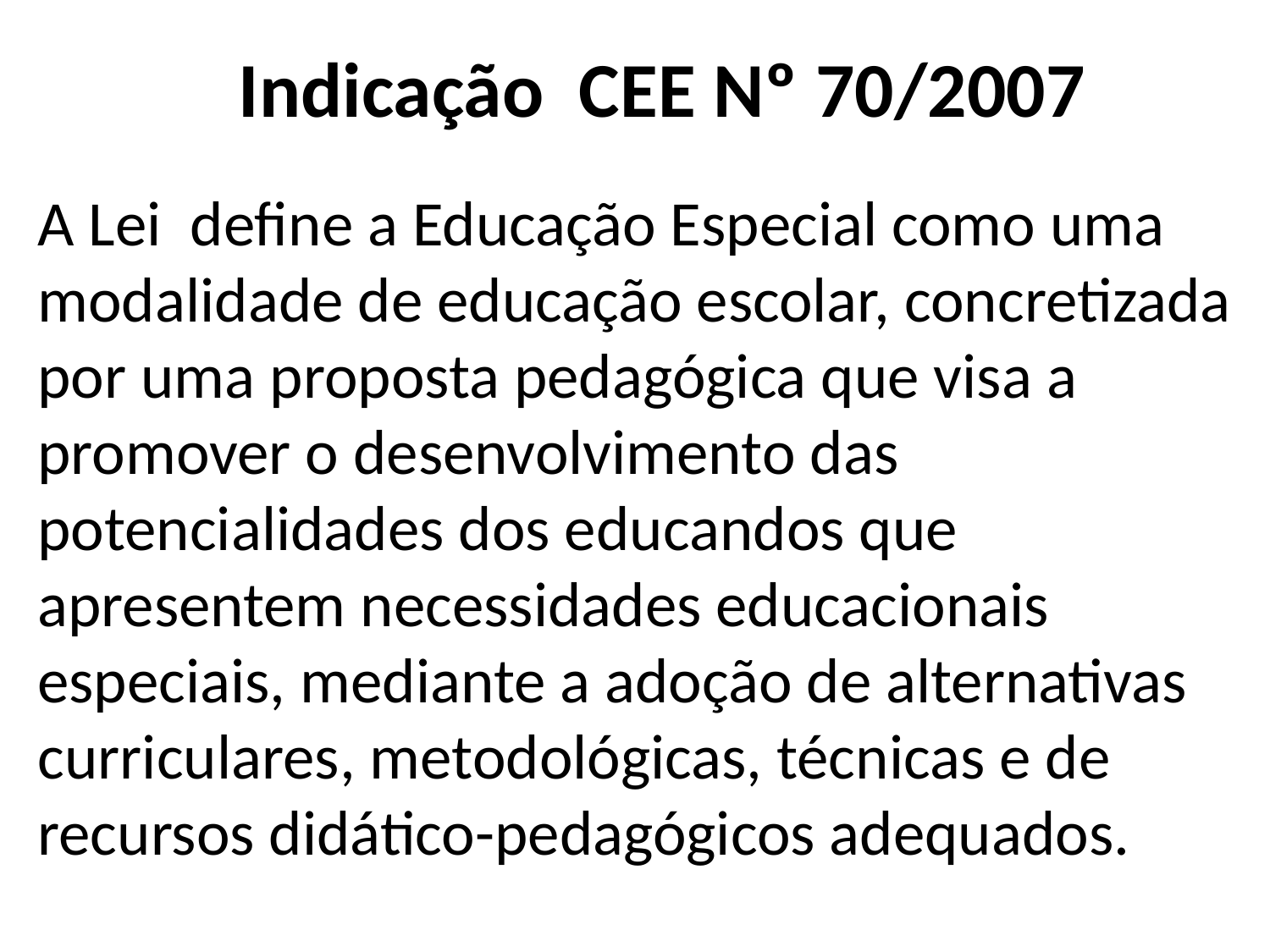

# Indicação  CEE Nº 70/2007
A Lei  define a Educação Especial como uma modalidade de educação escolar, concretizada por uma proposta pedagógica que visa a promover o desenvolvimento das potencialidades dos educandos que apresentem necessidades educacionais especiais, mediante a adoção de alternativas curriculares, metodológicas, técnicas e de recursos didático-pedagógicos adequados.